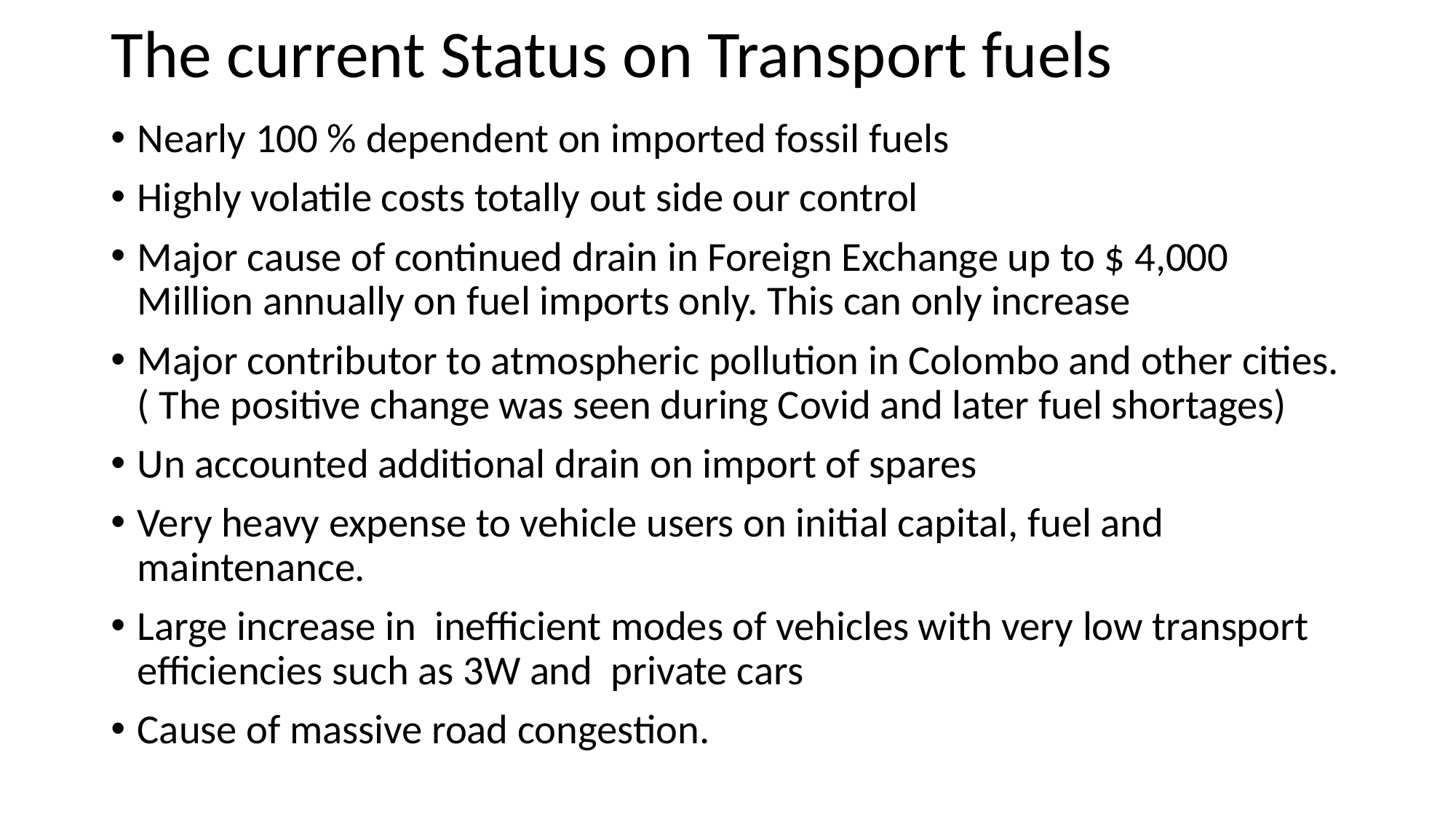

# The current Status on Transport fuels
Nearly 100 % dependent on imported fossil fuels
Highly volatile costs totally out side our control
Major cause of continued drain in Foreign Exchange up to $ 4,000  Million annually on fuel imports only. This can only increase
Major contributor to atmospheric pollution in Colombo and other cities. ( The positive change was seen during Covid and later fuel shortages)
Un accounted additional drain on import of spares
Very heavy expense to vehicle users on initial capital, fuel and maintenance.
Large increase in  inefficient modes of vehicles with very low transport efficiencies such as 3W and  private cars
Cause of massive road congestion.